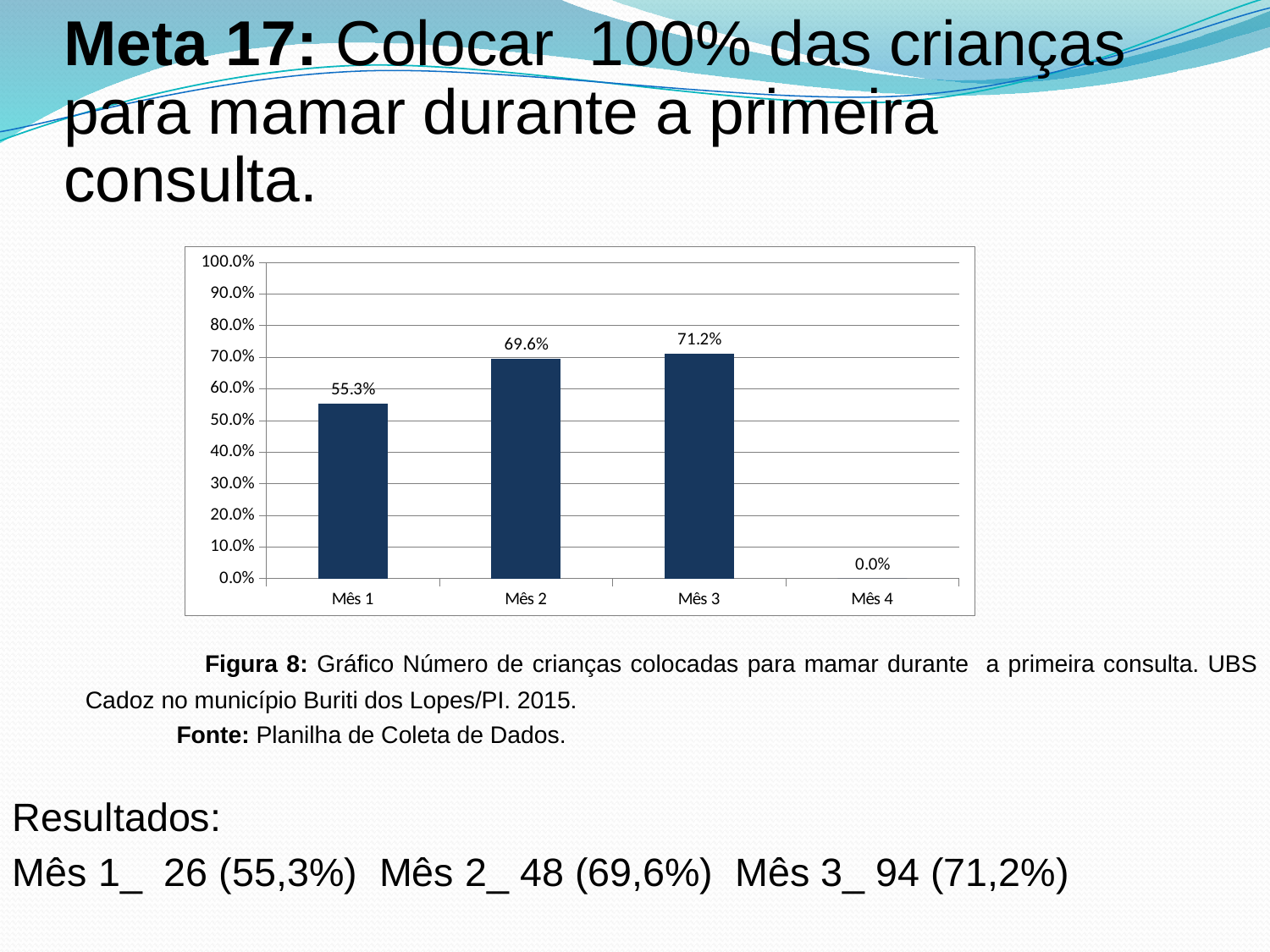

# Meta 17: Colocar  100% das crianças para mamar durante a primeira consulta.

           Figura 8: Gráfico Número de crianças colocadas para mamar durante  a primeira consulta. UBS Cadoz no município Buriti dos Lopes/PI. 2015.
                         Fonte: Planilha de Coleta de Dados.

Resultados:
Mês 1_  26 (55,3%)  Mês 2_ 48 (69,6%)  Mês 3_ 94 (71,2%)

### Chart

| Category | Número de crianças colocadas para mamar durante a primeira consulta. |
|---|---|
| Mês 1 | 0.5531914893617021 |
| Mês 2 | 0.6956521739130437 |
| Mês 3 | 0.7121212121212128 |
| Mês 4 | 0.0 |